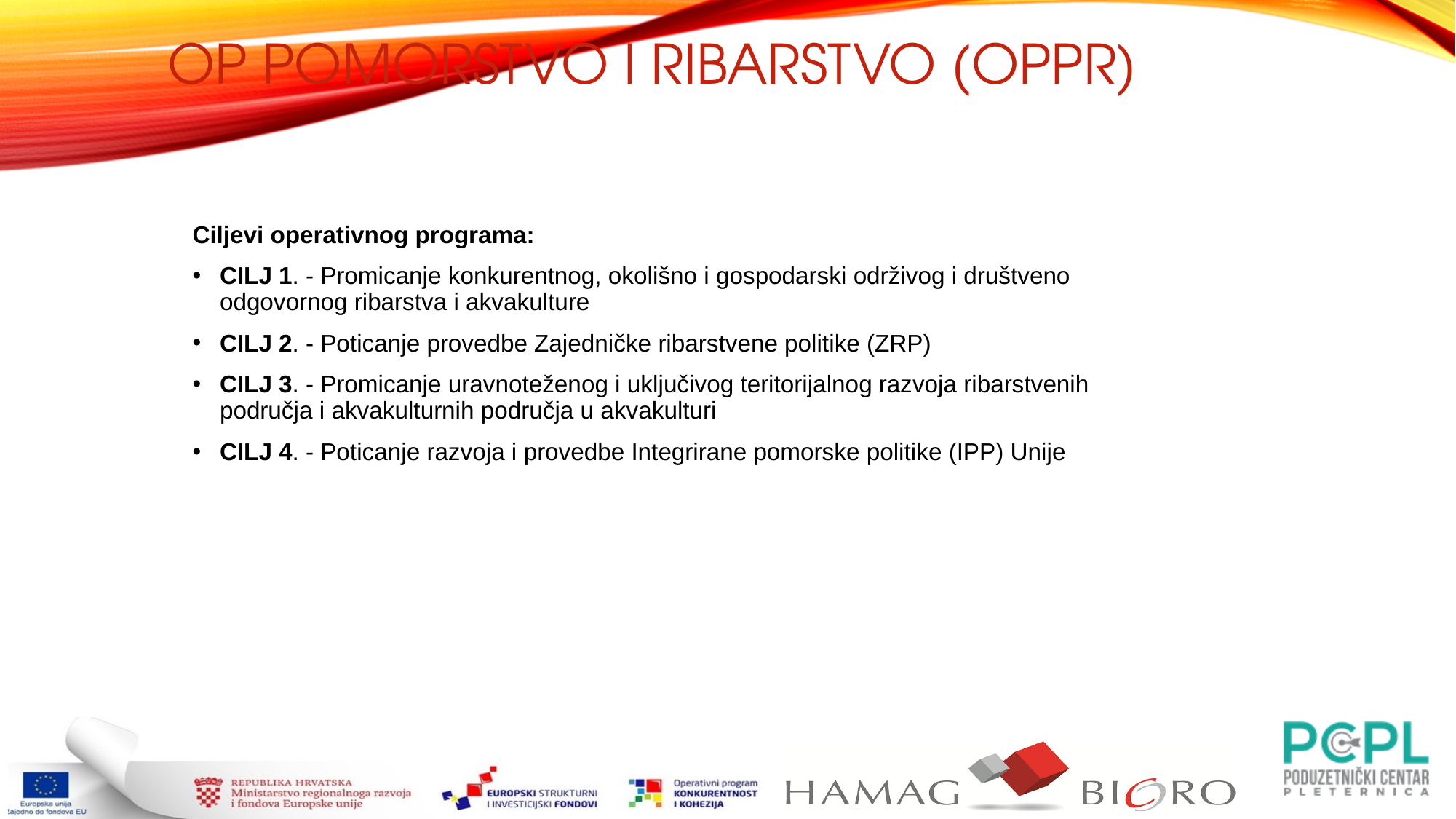

OP POMORSTVO I RIBARSTVO (OPPR)
Ciljevi operativnog programa:
CILJ 1. - Promicanje konkurentnog, okolišno i gospodarski održivog i društveno odgovornog ribarstva i akvakulture
CILJ 2. - Poticanje provedbe Zajedničke ribarstvene politike (ZRP)
CILJ 3. - Promicanje uravnoteženog i uključivog teritorijalnog razvoja ribarstvenih područja i akvakulturnih područja u akvakulturi
CILJ 4. - Poticanje razvoja i provedbe Integrirane pomorske politike (IPP) Unije